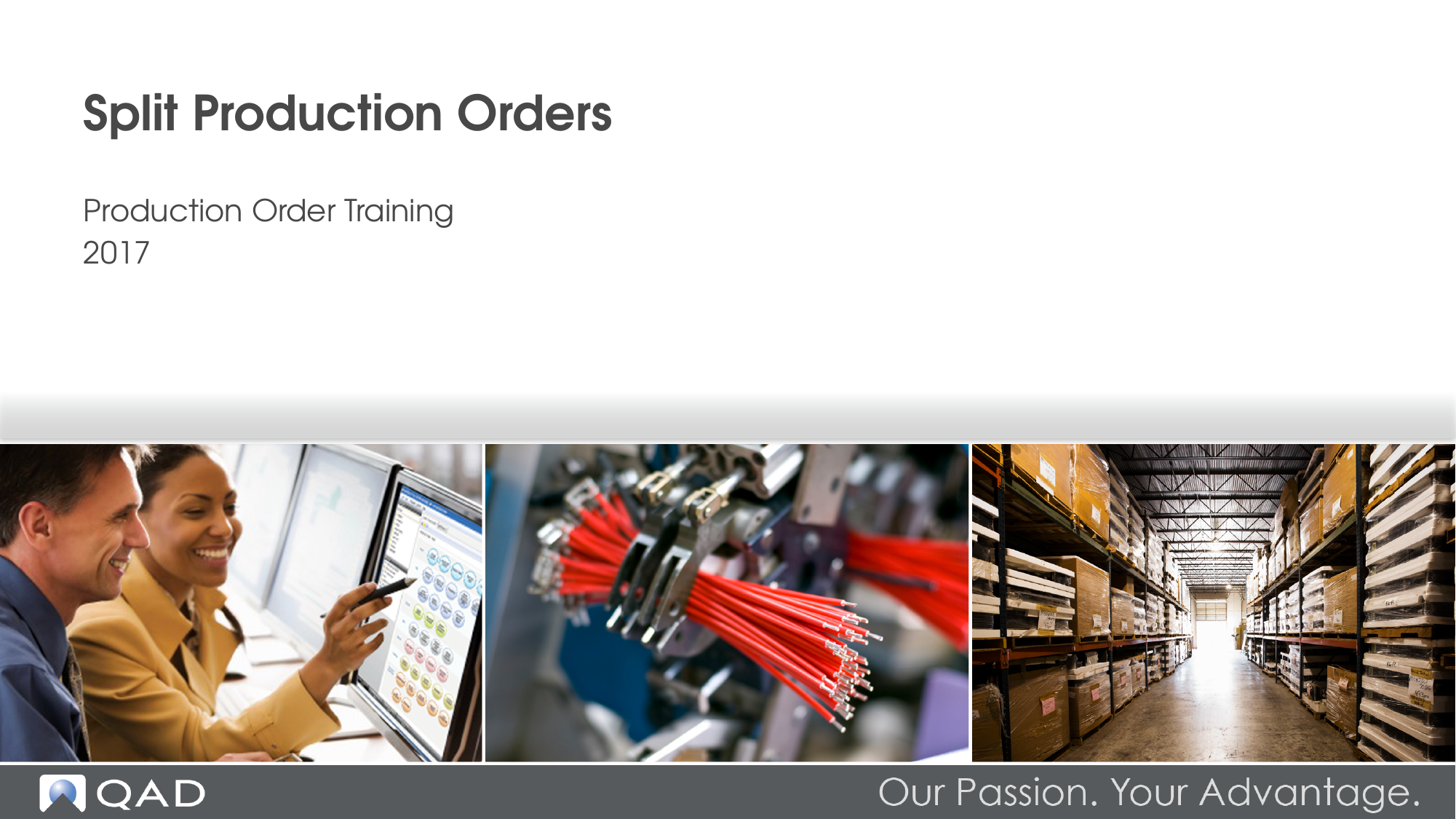

# Split Production Orders
Production Order Training
2017